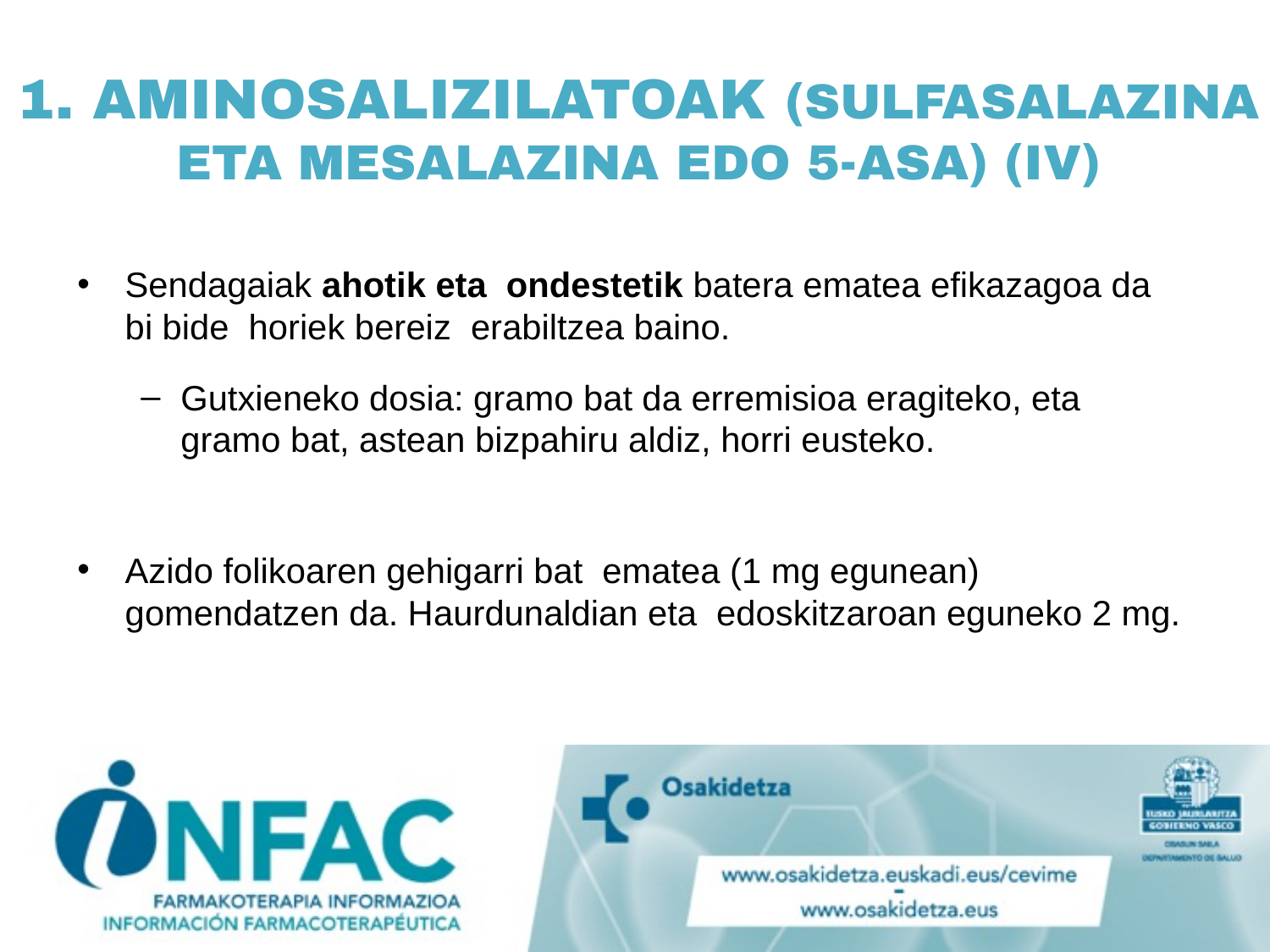

# 1. AMINOSALIZILATOAK (SULFASALAZINA ETA MESALAZINA EDO 5-ASA) (IV)
Sendagaiak ahotik eta  ondestetik batera ematea efikazagoa da bi bide  horiek bereiz  erabiltzea baino.
Gutxieneko dosia: gramo bat da erremisioa eragiteko, eta gramo bat, astean bizpahiru aldiz, horri eusteko.

Azido folikoaren gehigarri bat  ematea (1 mg egunean) gomendatzen da. Haurdunaldian eta  edoskitzaroan eguneko 2 mg.